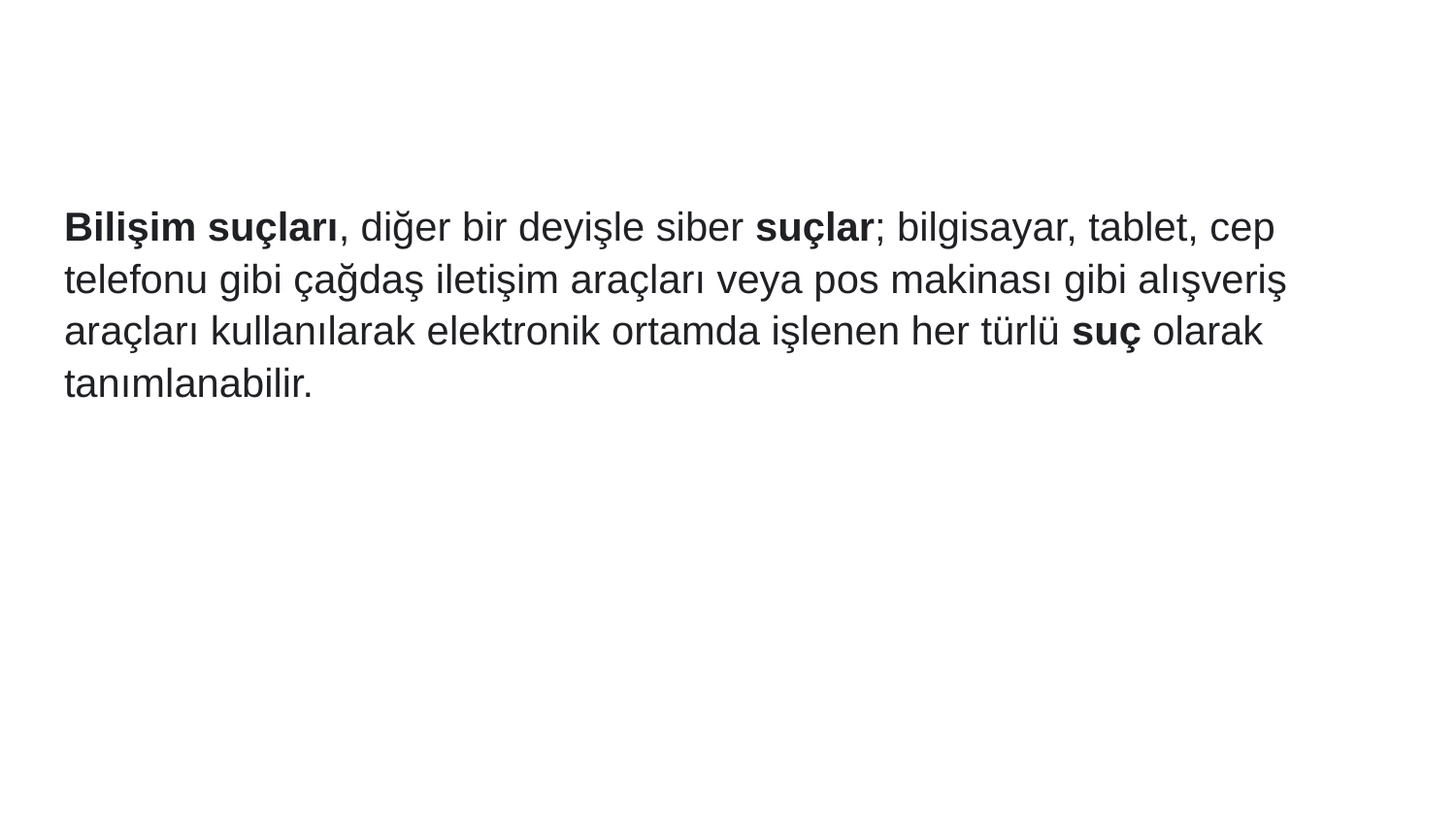

Bilişim suçları, diğer bir deyişle siber suçlar; bilgisayar, tablet, cep telefonu gibi çağdaş iletişim araçları veya pos makinası gibi alışveriş araçları kullanılarak elektronik ortamda işlenen her türlü suç olarak tanımlanabilir.